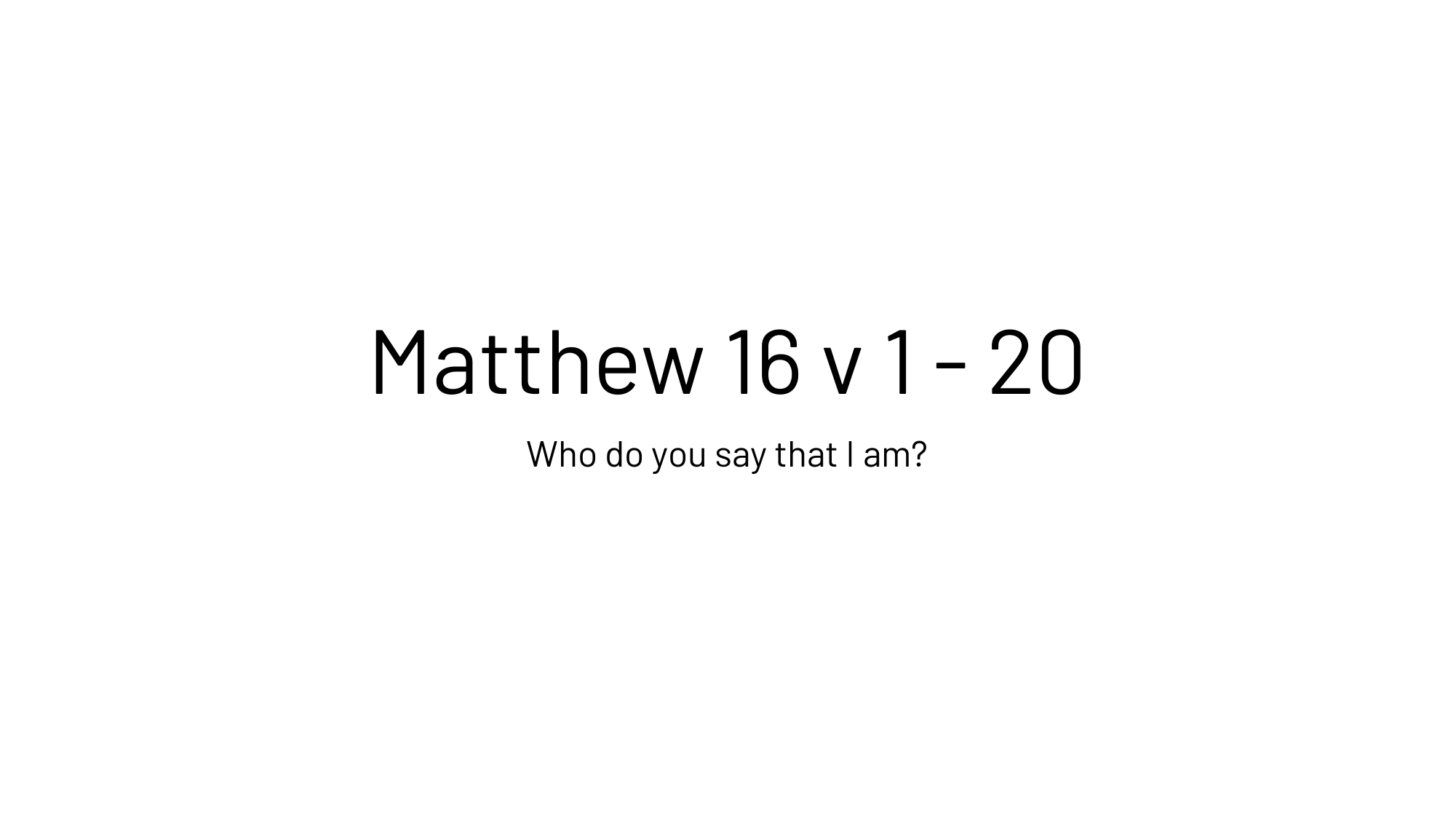

# Matthew 16 v 1 - 20
Who do you say that I am?